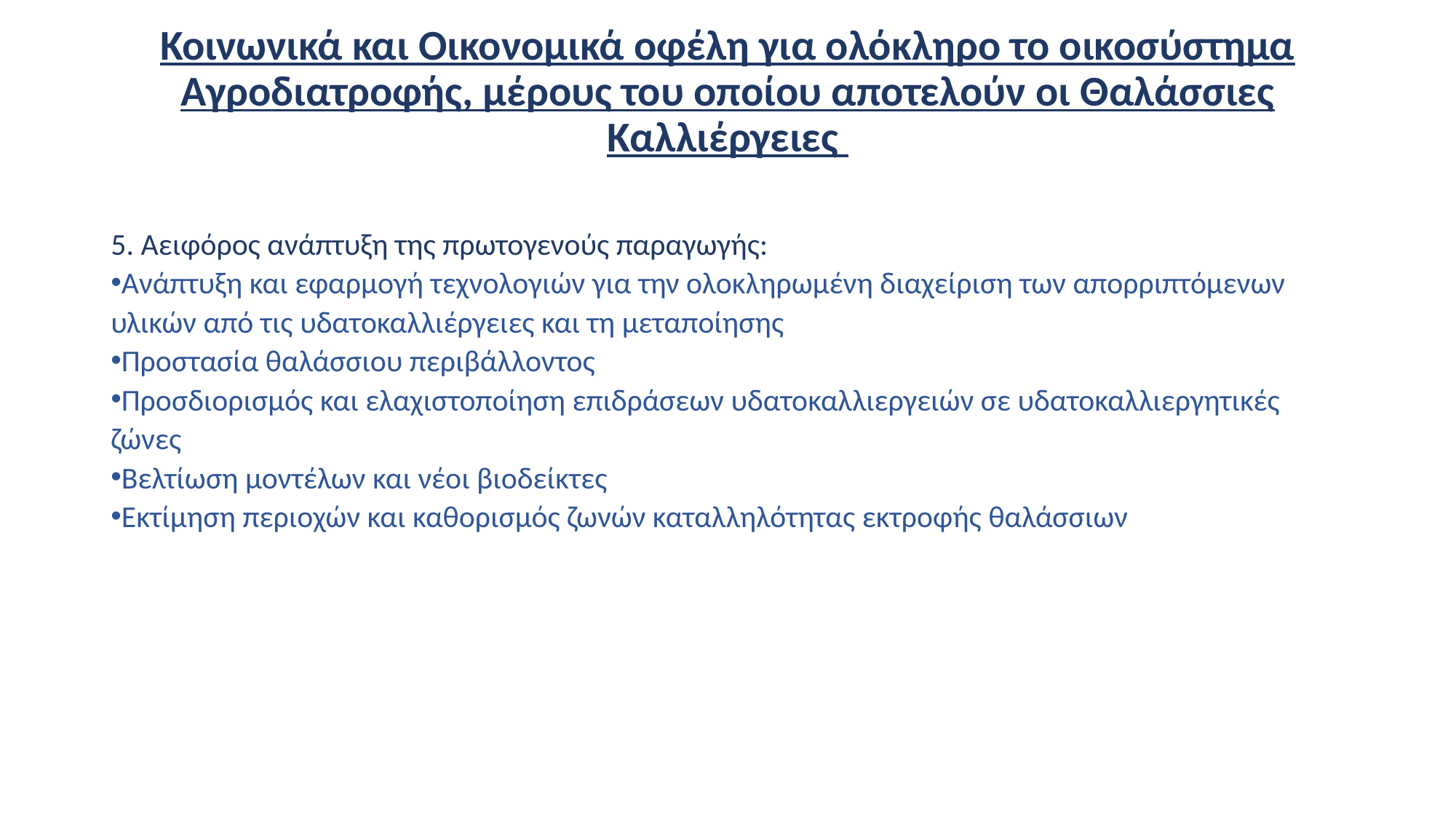

Κοινωνικά και Οικονομικά οφέλη για ολόκληρο το οικοσύστημα Αγροδιατροφής, μέρους του οποίου αποτελούν οι Θαλάσσιες Καλλιέργειες

5. Αειφόρος ανάπτυξη της πρωτογενούς παραγωγής:
Ανάπτυξη και εφαρμογή τεχνολογιών για την ολοκληρωμένη διαχείριση των απορριπτόμενων υλικών από τις υδατοκαλλιέργειες και τη μεταποίησης
Προστασία θαλάσσιου περιβάλλοντος
Προσδιορισμός και ελαχιστοποίηση επιδράσεων υδατοκαλλιεργειών σε υδατοκαλλιεργητικές ζώνες
Βελτίωση μοντέλων και νέοι βιοδείκτες
Εκτίμηση περιοχών και καθορισμός ζωνών καταλληλότητας εκτροφής θαλάσσιων